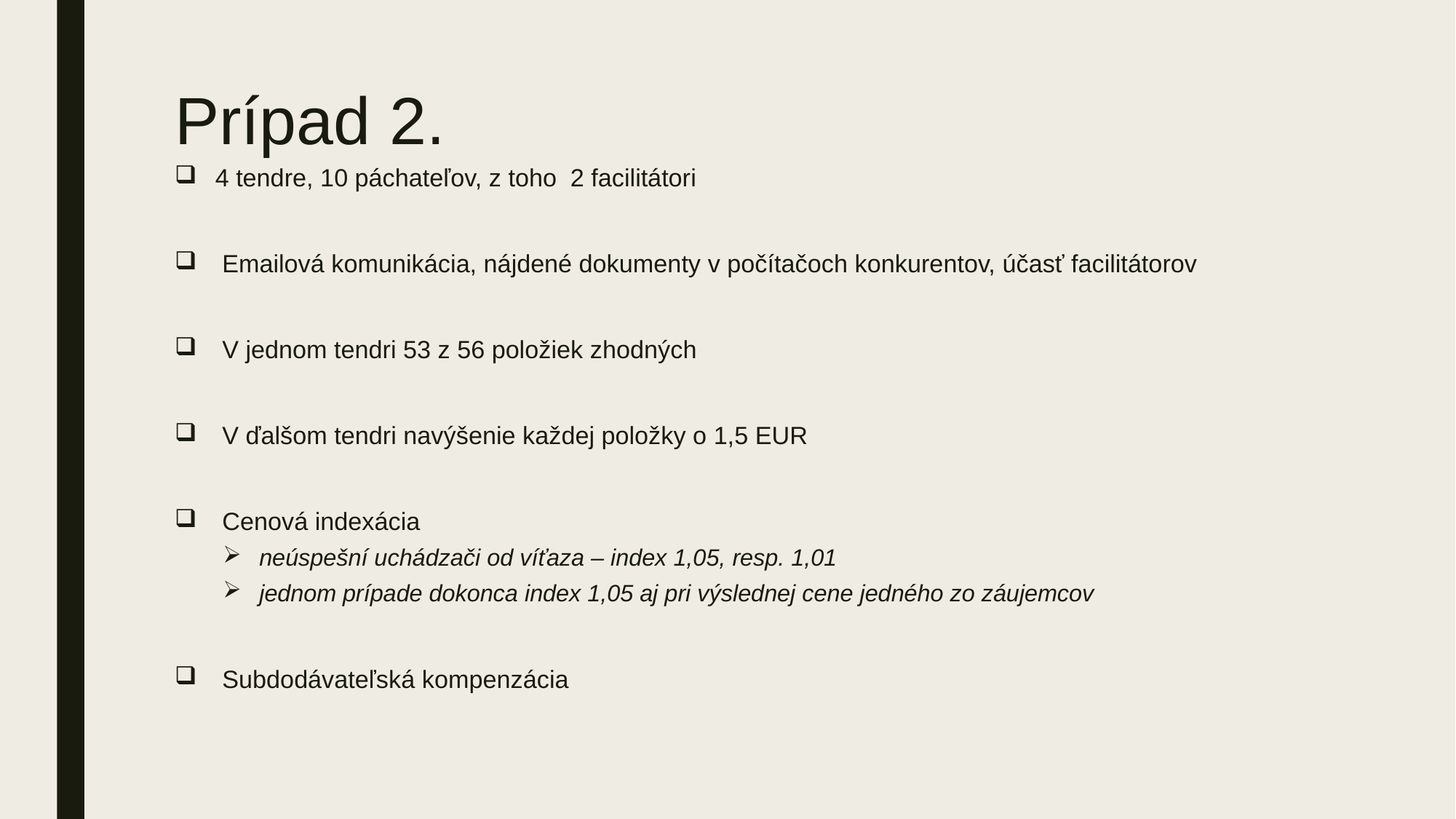

# Prípad 2.
4 tendre, 10 páchateľov, z toho  2 facilitátori

 Emailová komunikácia, nájdené dokumenty v počítačoch konkurentov, účasť facilitátorov

 V jednom tendri 53 z 56 položiek zhodných

 V ďalšom tendri navýšenie každej položky o 1,5 EUR

 Cenová indexácia
neúspešní uchádzači od víťaza – index 1,05, resp. 1,01
jednom prípade dokonca index 1,05 aj pri výslednej cene jedného zo záujemcov

 Subdodávateľská kompenzácia